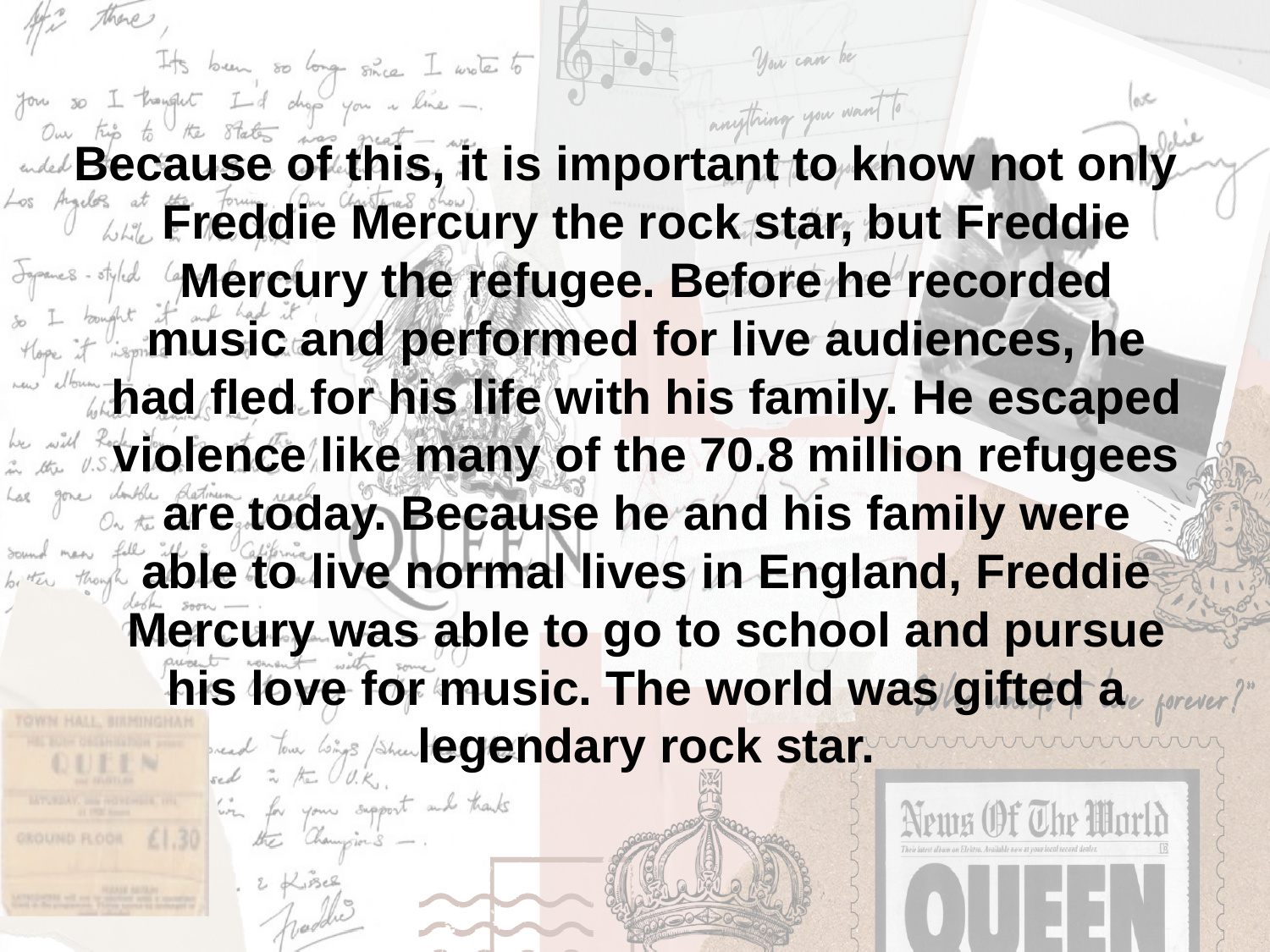

Because of this, it is important to know not only Freddie Mercury the rock star, but Freddie Mercury the refugee. Before he recorded music and performed for live audiences, he had fled for his life with his family. He escaped violence like many of the 70.8 million refugees are today. Because he and his family were able to live normal lives in England, Freddie Mercury was able to go to school and pursue his love for music. The world was gifted a legendary rock star.